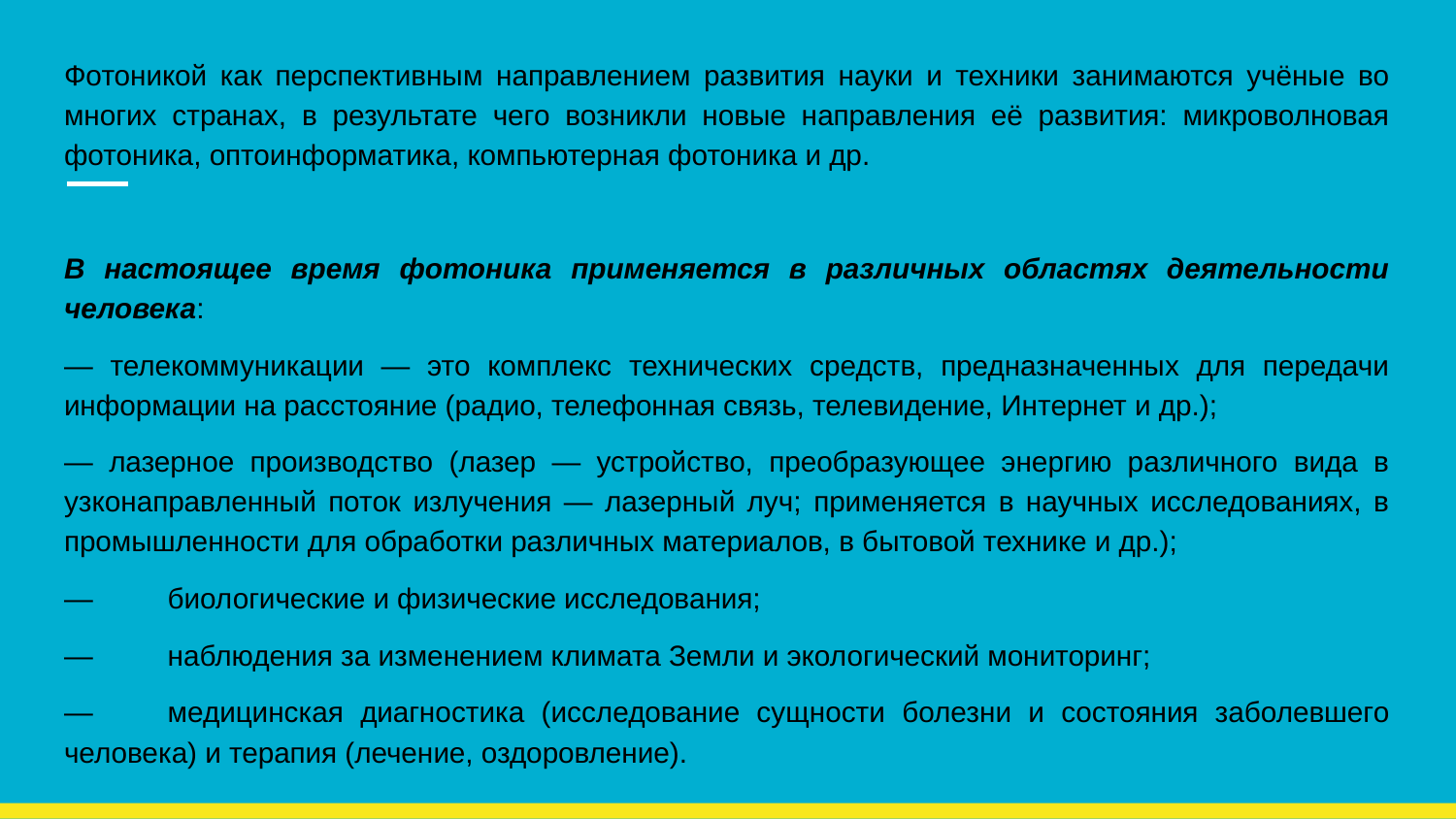

Фотоникой как перспективным направлением развития науки и техники занимаются учёные во многих странах, в результате чего возникли новые направления её развития: микроволновая фотоника, оптоинформатика, компьютерная фотоника и др.

В настоящее время фотоника применяется в различных областях деятельности человека:
— телекоммуникации — это комплекс технических средств, предназначенных для передачи информации на расстояние (радио, телефонная связь, телевидение, Интернет и др.);
— лазерное производство (лазер — устройство, преобразующее энергию различного вида в узконаправленный поток излучения — лазерный луч; применяется в научных исследованиях, в промышленности для обработки различных материалов, в бытовой технике и др.);
—	биологические и физические исследования;
—	наблюдения за изменением климата Земли и экологический мониторинг;
—	медицинская диагностика (исследование сущности болезни и состояния заболевшего человека) и терапия (лечение, оздоровление).